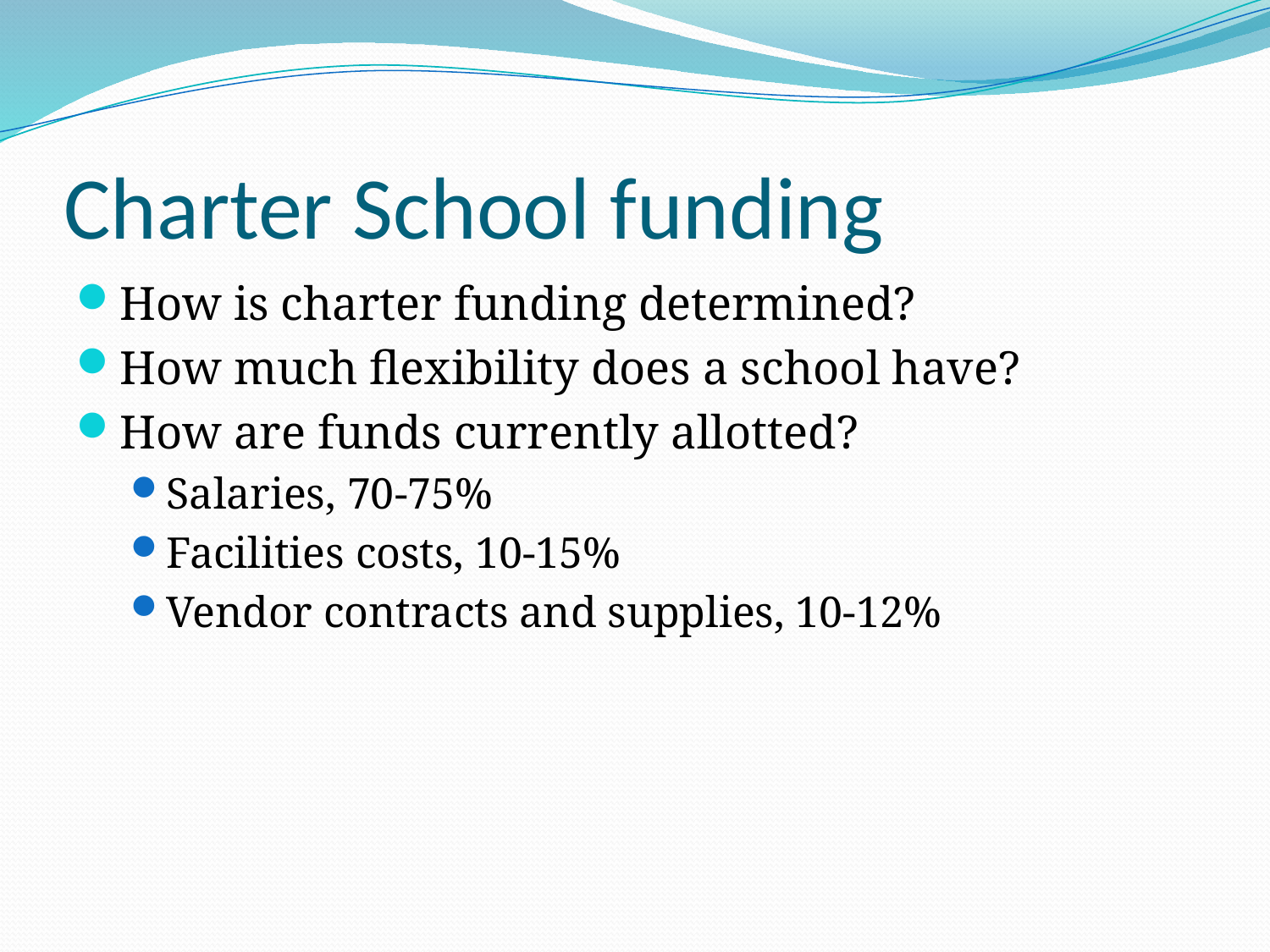

# Charter School funding
How is charter funding determined?
How much flexibility does a school have?
How are funds currently allotted?
Salaries, 70-75%
Facilities costs, 10-15%
Vendor contracts and supplies, 10-12%